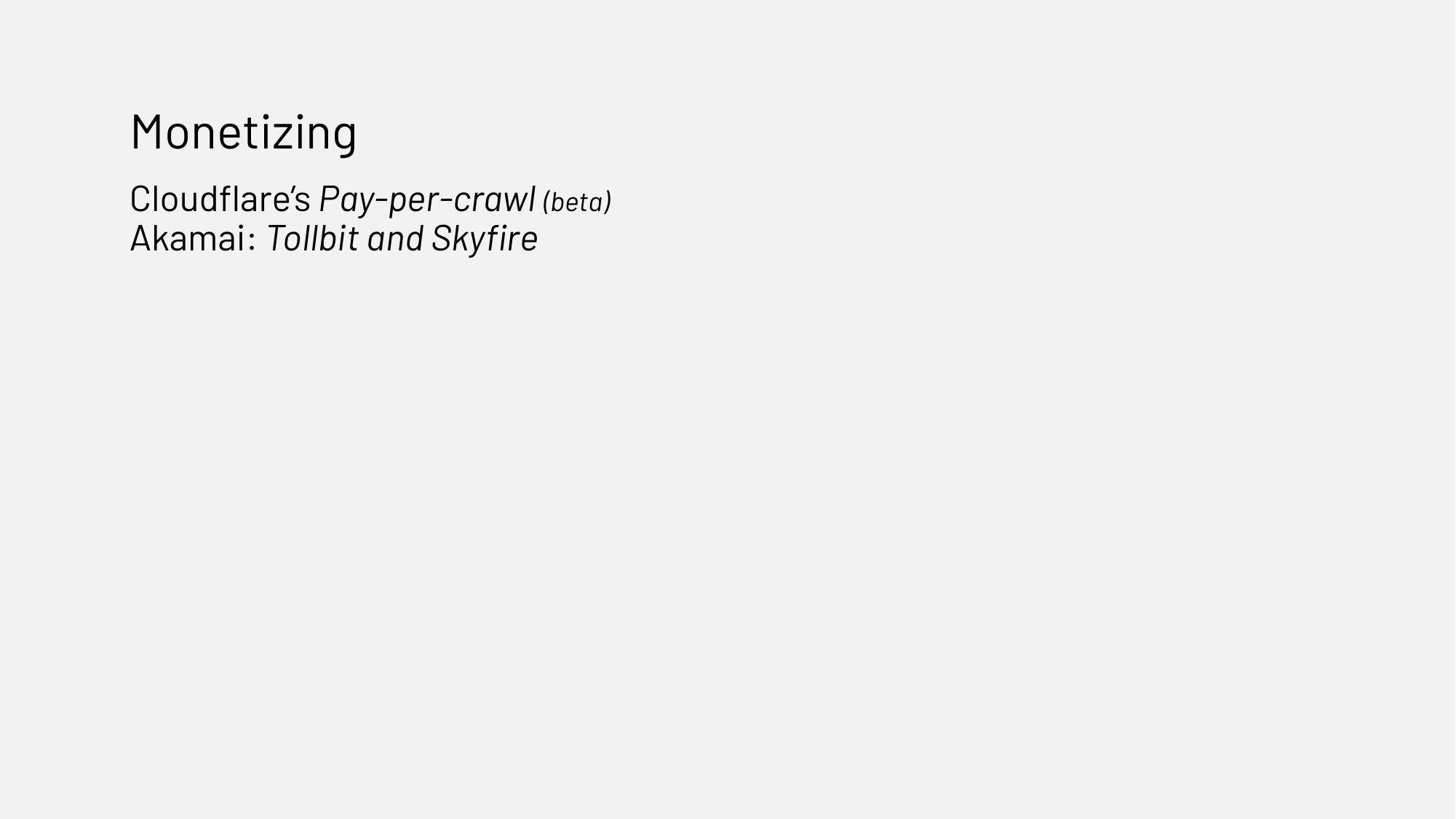

Monetizing
Cloudflare’s Pay-per-crawl (beta)
Akamai: Tollbit and Skyfire